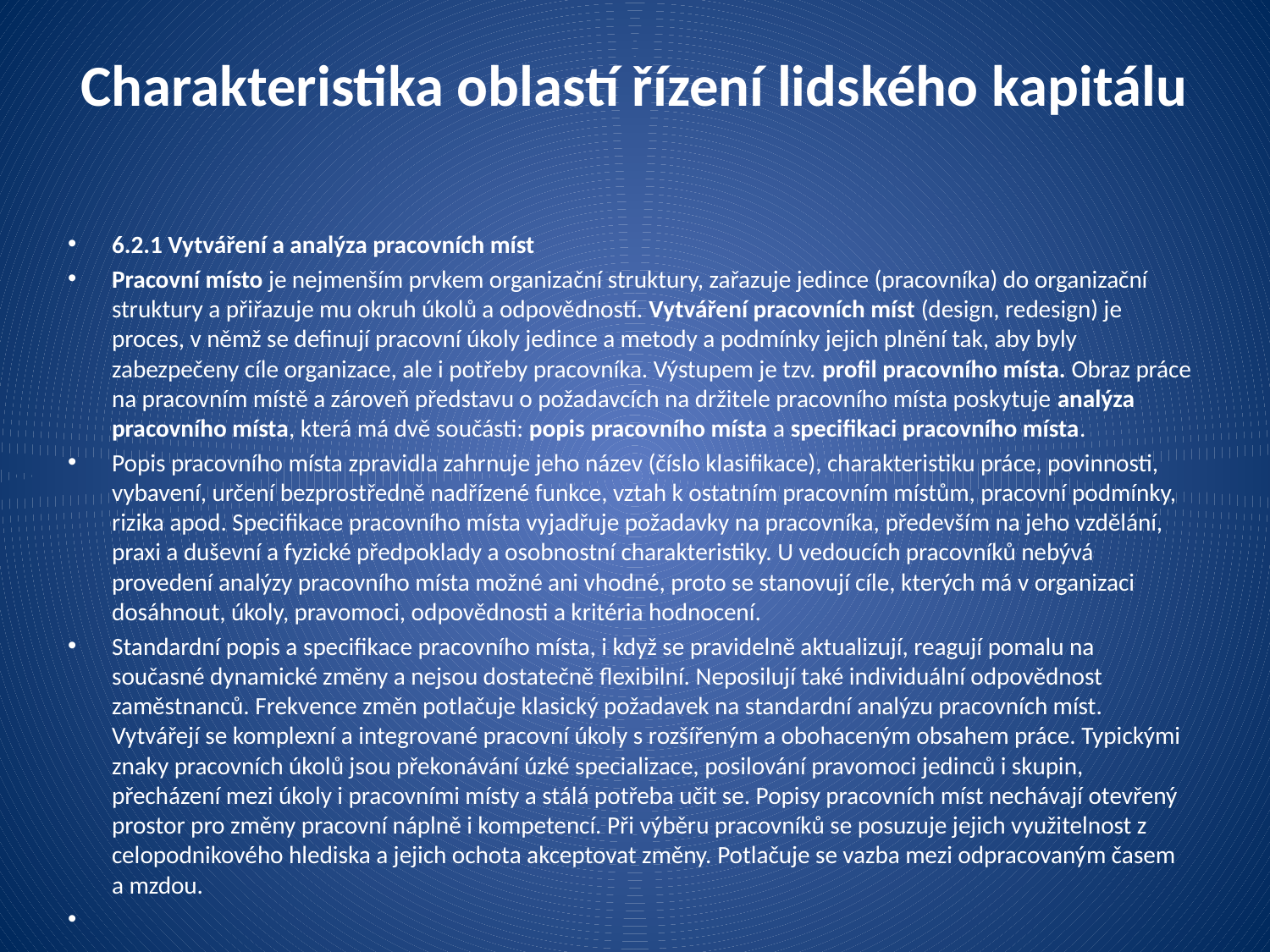

# Charakteristika oblastí řízení lidského kapitálu
6.2.1 Vytváření a analýza pracovních míst
Pracovní místo je nejmenším prvkem organizační struktury, zařazuje jedince (pracovníka) do organizační struktury a přiřazuje mu okruh úkolů a odpovědností. Vytváření pracovních míst (design, redesign) je proces, v němž se definují pracovní úkoly jedince a metody a podmínky jejich plnění tak, aby byly zabezpečeny cíle organizace, ale i potřeby pracovníka. Výstupem je tzv. profil pracovního místa. Obraz práce na pracovním místě a zároveň představu o požadavcích na držitele pracovního místa poskytuje analýza pracovního místa, která má dvě součásti: popis pracovního místa a specifikaci pracovního místa.
Popis pracovního místa zpravidla zahrnuje jeho název (číslo klasifikace), charakteristiku práce, povinnosti, vybavení, určení bezprostředně nadřízené funkce, vztah k ostatním pracovním místům, pracovní podmínky, rizika apod. Specifikace pracovního místa vyjadřuje požadavky na pracovníka, především na jeho vzdělání, praxi a duševní a fyzické předpoklady a osobnostní charakteristiky. U vedoucích pracovníků nebývá provedení analýzy pracovního místa možné ani vhodné, proto se stanovují cíle, kterých má v organizaci dosáhnout, úkoly, pravomoci, odpovědnosti a kritéria hodnocení.
Standardní popis a specifikace pracovního místa, i když se pravidelně aktualizují, reagují pomalu na současné dynamické změny a nejsou dostatečně flexibilní. Neposilují také individuální odpovědnost zaměstnanců. Frekvence změn potlačuje klasický požadavek na standardní analýzu pracovních míst. Vytvářejí se komplexní a integrované pracovní úkoly s rozšířeným a obohaceným obsahem práce. Typickými znaky pracovních úkolů jsou překonávání úzké specializace, posilování pravomoci jedinců i skupin, přecházení mezi úkoly i pracovními místy a stálá potřeba učit se. Popisy pracovních míst nechávají otevřený prostor pro změny pracovní náplně i kompetencí. Při výběru pracovníků se posuzuje jejich využitelnost z celopodnikového hlediska a jejich ochota akceptovat změny. Potlačuje se vazba mezi odpracovaným časem a mzdou.